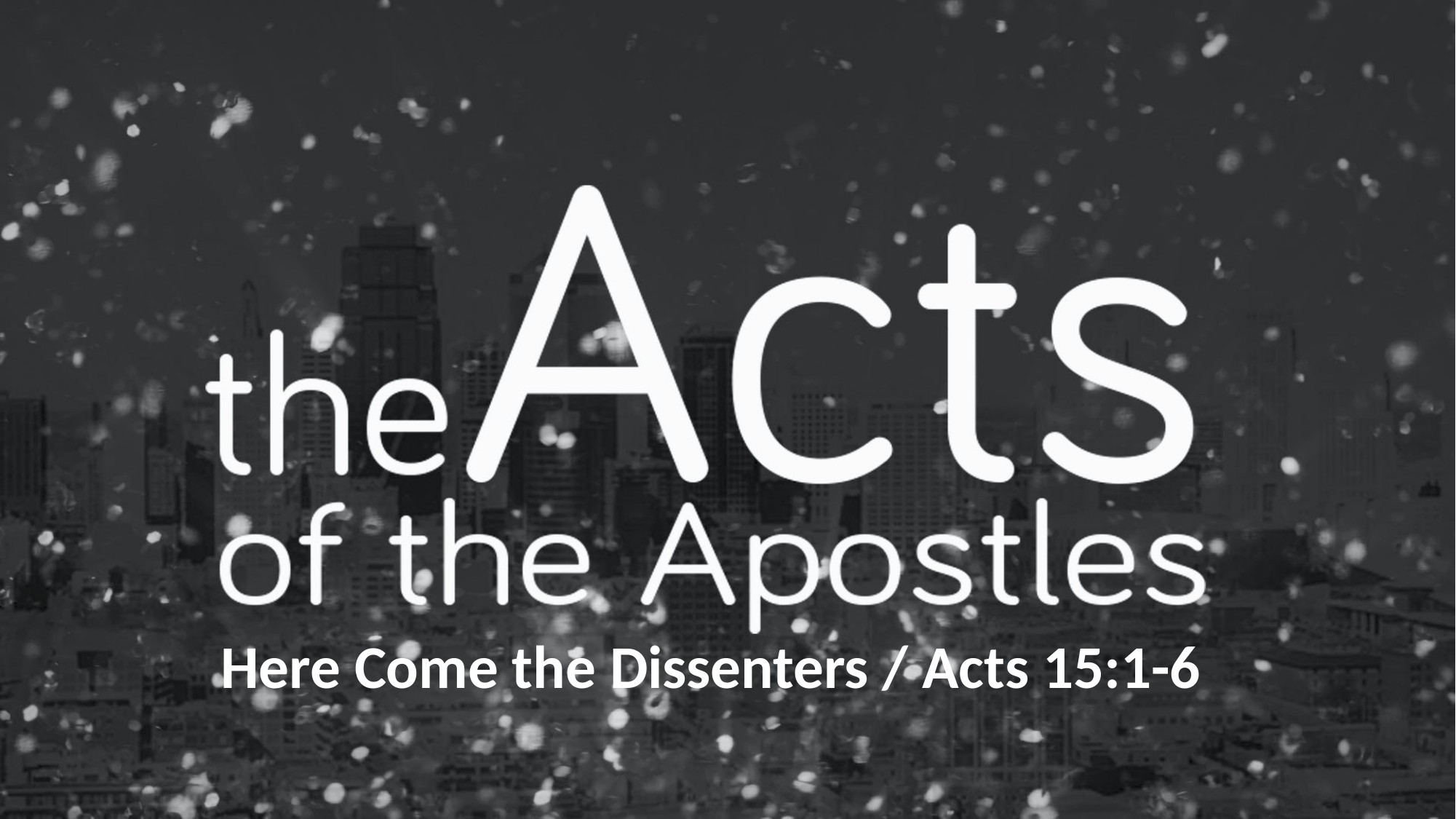

# Here Come the Dissenters / Acts 15:1-6